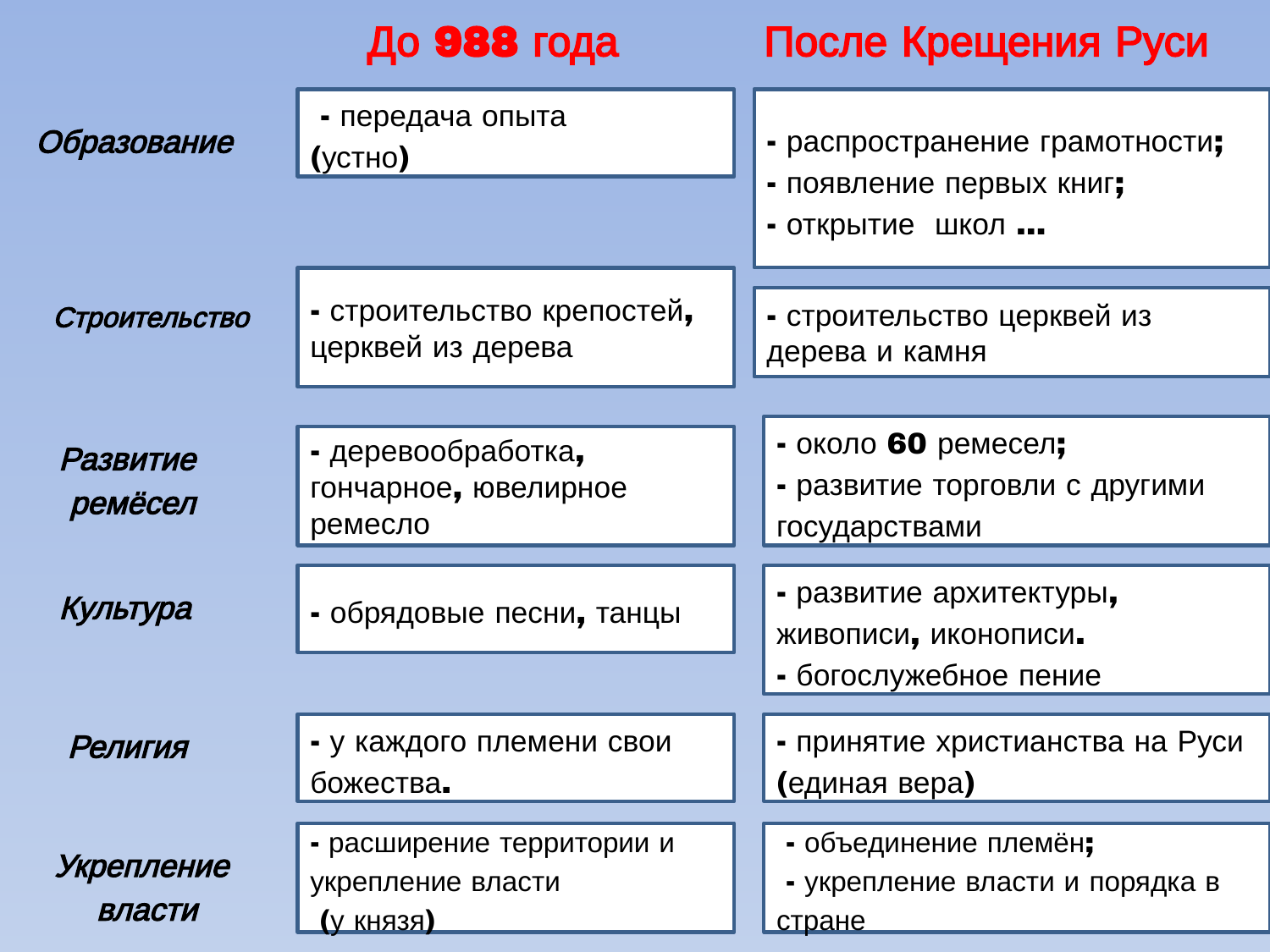

До 988 года
После Крещения Руси
 - передача опыта
(устно)
- распространение грамотности; -
- появление первых книг;
- открытие  школ …
Образование
- строительство крепостей, церквей из дерева
Строительство
- строительство церквей из дерева и камня
- около 60 ремесел;
- развитие торговли с другими государствами
Развитие
ремёсел
- деревообработка, гончарное, ювелирное ремесло
- обрядовые песни, танцы
- развитие архитектуры, живописи, иконописи.
- богослужебное пение
Культура
Религия
- у каждого племени свои божества.
- принятие христианства на Руси (единая вера)
- расширение территории и укрепление власти
 (у князя)
 - объединение племён;
 - укрепление власти и порядка в стране
Укрепление
власти